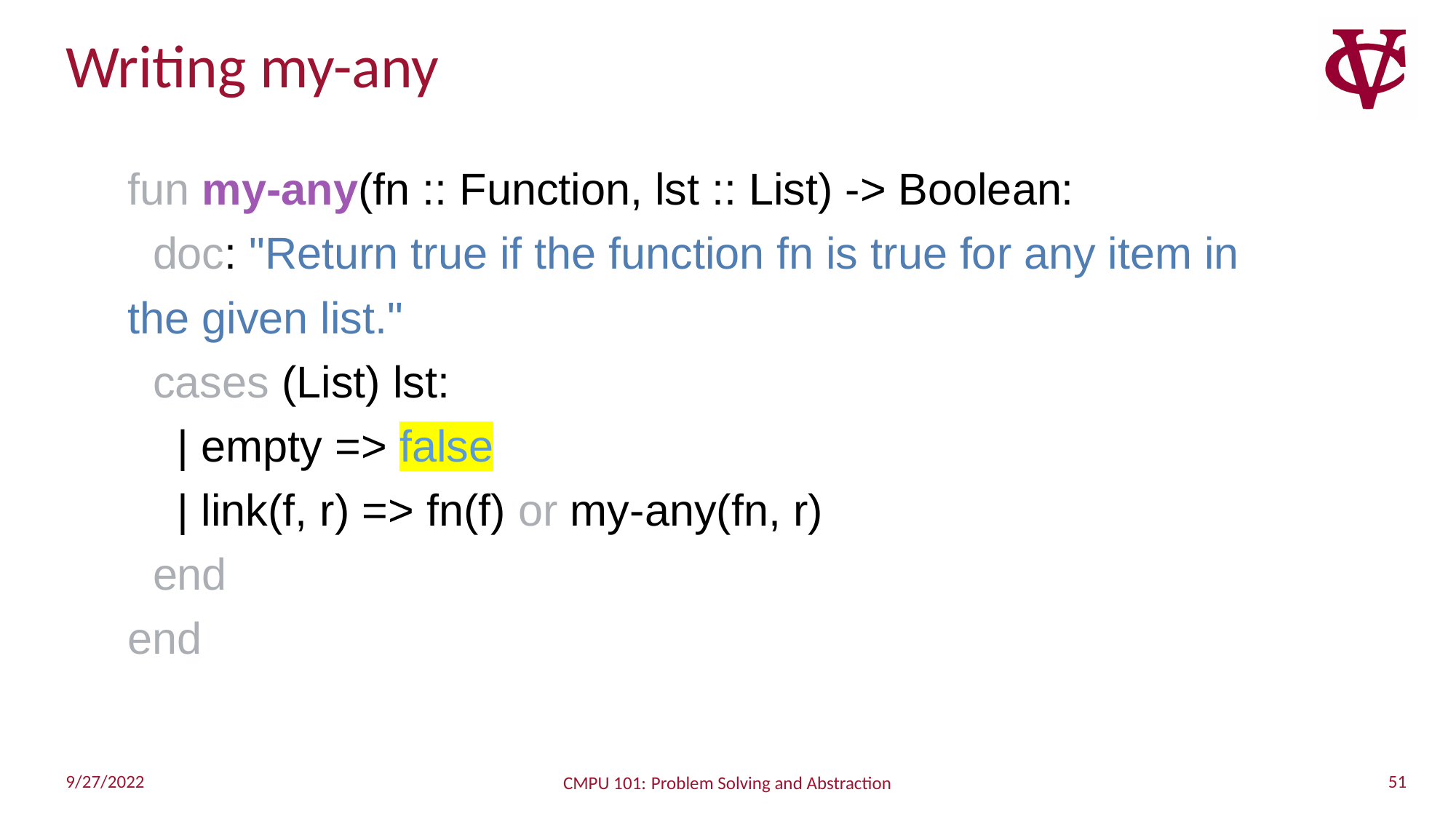

# Writing my-any
fun my-any(fn :: Function, lst :: List) -> Boolean:
  doc: "Return true if the function fn is true for any item in the given list."
  cases (List) lst:
    | empty => false
    | link(f, r) => fn(f) or my-any(fn, r)
  end
end
51
9/27/2022
CMPU 101: Problem Solving and Abstraction